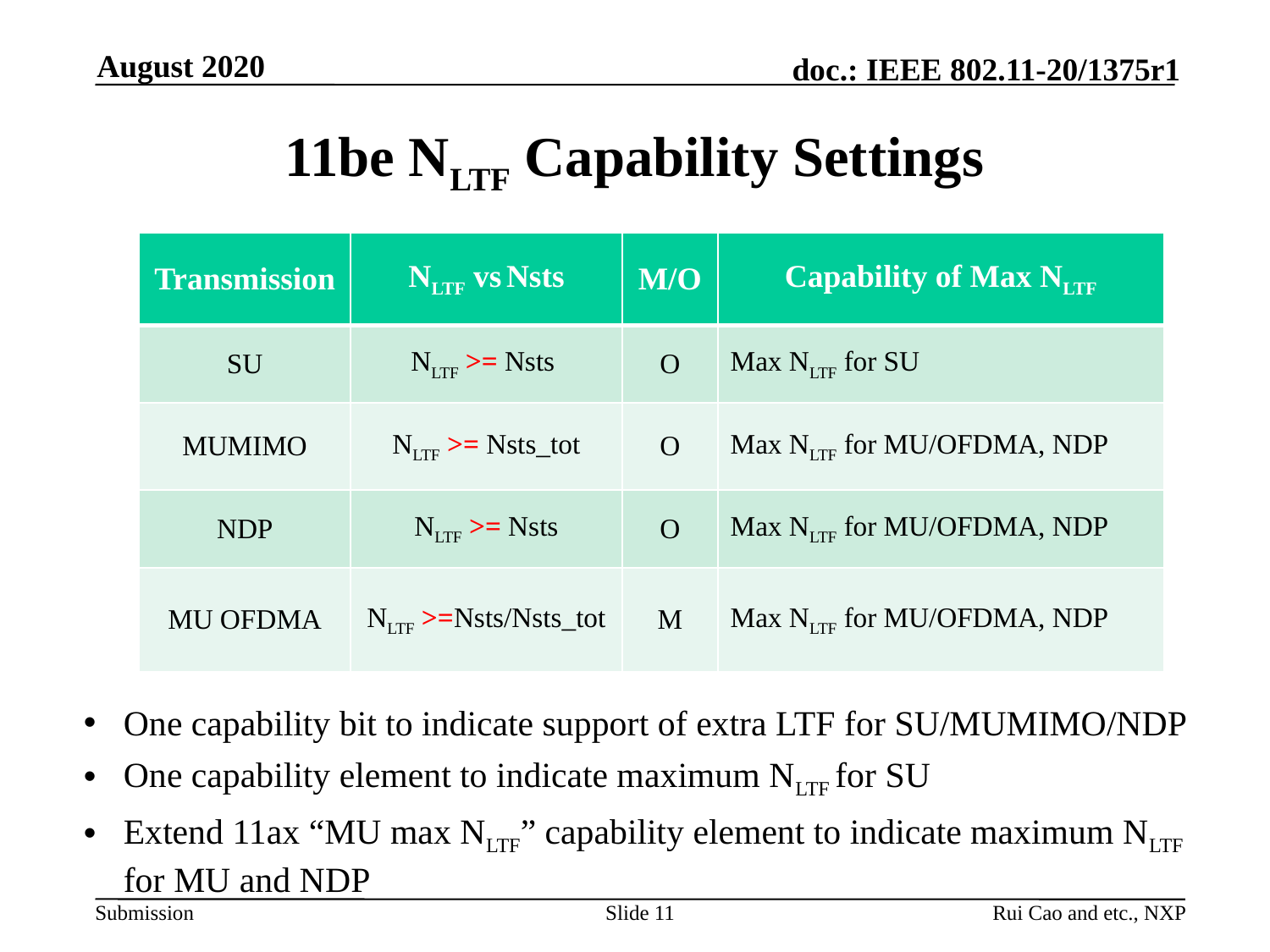

August 2020
# 11be NLTF Capability Settings
| Transmission | NLTF vs Nsts | M/O | Capability of Max NLTF |
| --- | --- | --- | --- |
| SU | NLTF >= Nsts | O | Max NLTF for SU |
| MUMIMO | NLTF >= Nsts\_tot | O | Max NLTF for MU/OFDMA, NDP |
| NDP | NLTF >= Nsts | O | Max NLTF for MU/OFDMA, NDP |
| MU OFDMA | NLTF >=Nsts/Nsts\_tot | M | Max NLTF for MU/OFDMA, NDP |
One capability bit to indicate support of extra LTF for SU/MUMIMO/NDP
One capability element to indicate maximum NLTF for SU
Extend 11ax “MU max NLTF” capability element to indicate maximum NLTF for MU and NDP
Slide 11
Rui Cao and etc., NXP